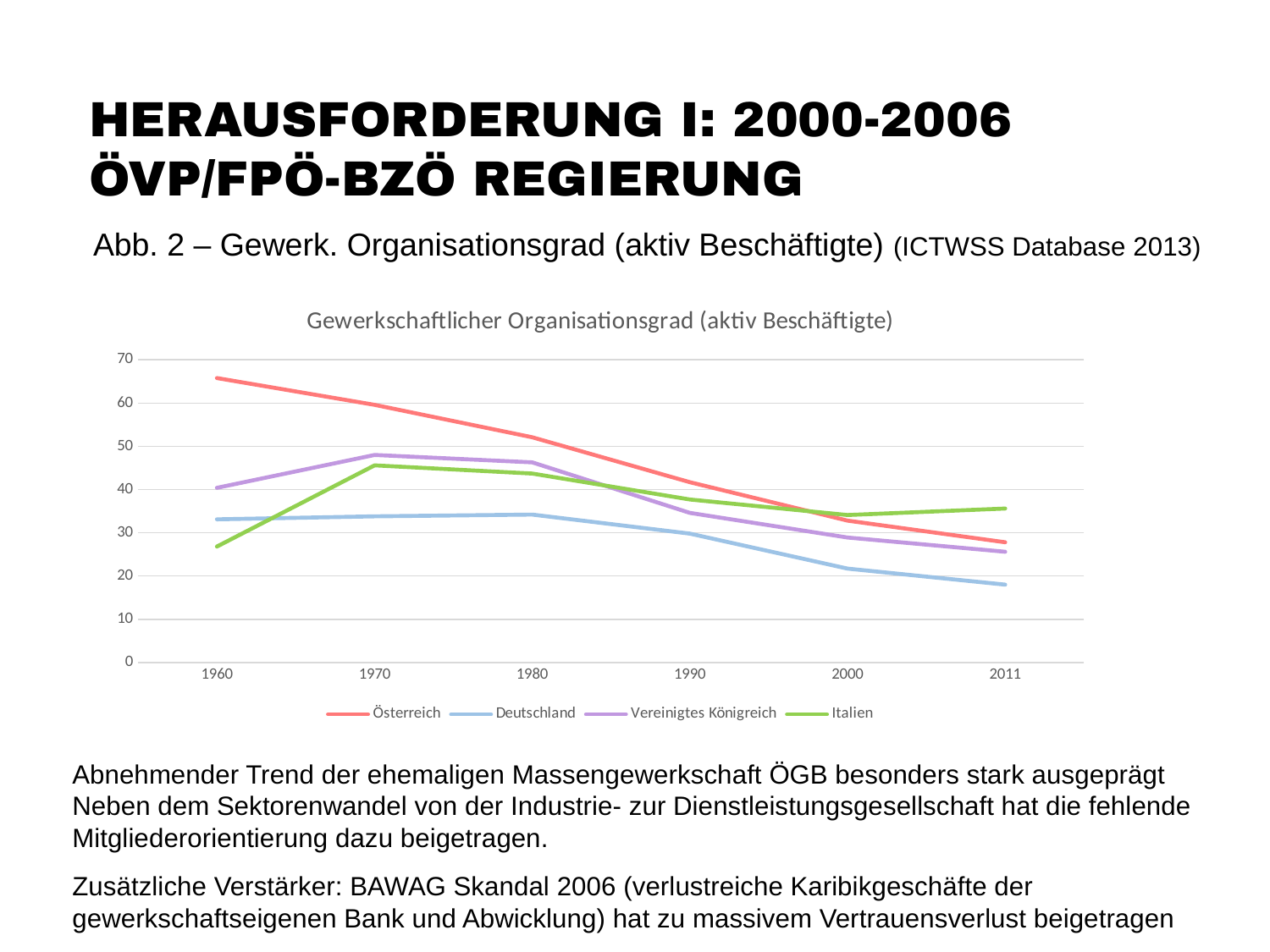

# Herausforderung I: 2000-2006 ÖVP/FPÖ-BZÖ Regierung
Abb. 2 – Gewerk. Organisationsgrad (aktiv Beschäftigte) (ICTWSS Database 2013)

### Chart: Gewerkschaftlicher Organisationsgrad (aktiv Beschäftigte)

| Category | Österreich | Deutschland | Vereinigtes Königreich | Italien |
|---|---|---|---|---|
| 1960 | 65.8 | 33.1 | 40.4 | 26.8 |
| 1970 | 59.6 | 33.8 | 48.0 | 45.6 |
| 1980 | 52.1 | 34.2 | 46.3 | 43.7 |
| 1990 | 41.7 | 29.8 | 34.6 | 37.7 |
| 2000 | 32.8 | 21.7 | 28.9 | 34.1 |
| 2011 | 27.8 | 18.0 | 25.6 | 35.6 |
Abnehmender Trend der ehemaligen Massengewerkschaft ÖGB besonders stark ausgeprägt
Neben dem Sektorenwandel von der Industrie- zur Dienstleistungsgesellschaft hat die fehlende Mitgliederorientierung dazu beigetragen.

Zusätzliche Verstärker: BAWAG Skandal 2006 (verlustreiche Karibikgeschäfte der gewerkschaftseigenen Bank und Abwicklung) hat zu massivem Vertrauensverlust beigetragen